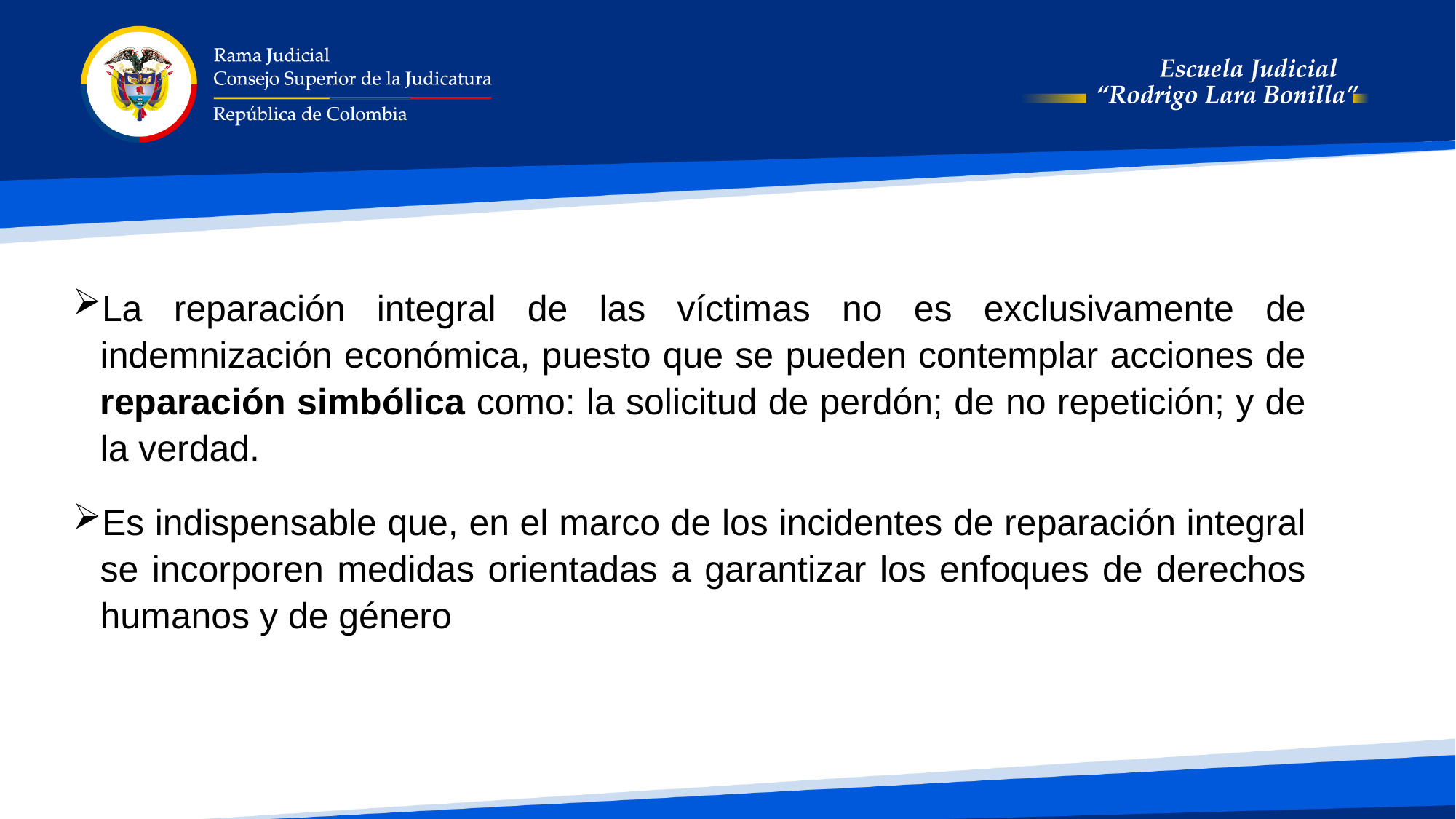

La reparación integral de las víctimas no es exclusivamente de indemnización económica, puesto que se pueden contemplar acciones de reparación simbólica como: la solicitud de perdón; de no repetición; y de la verdad.
Es indispensable que, en el marco de los incidentes de reparación integral se incorporen medidas orientadas a garantizar los enfoques de derechos humanos y de género